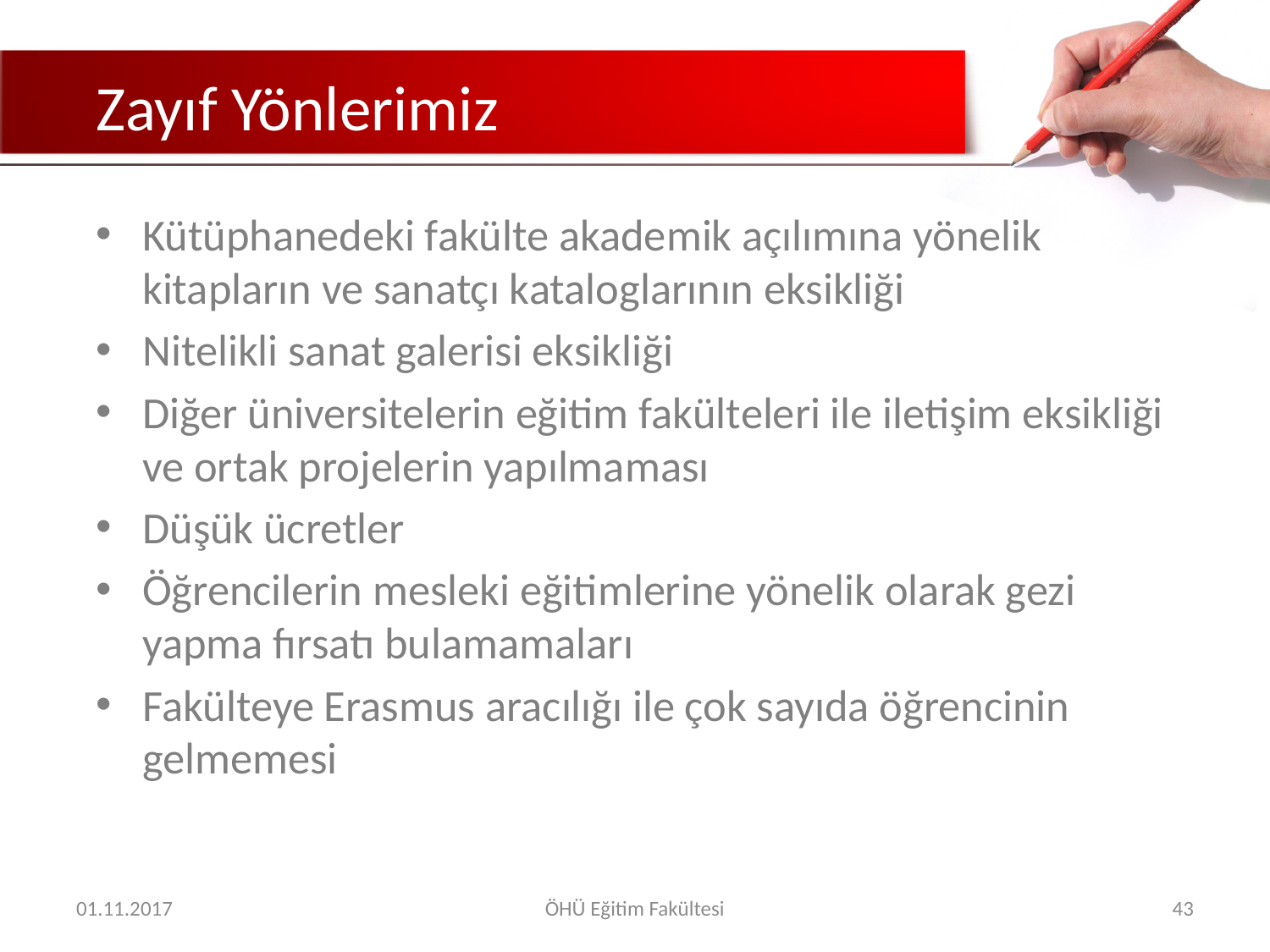

# Zayıf Yönlerimiz
Kütüphanedeki fakülte akademik açılımına yönelik kitapların ve sanatçı kataloglarının eksikliği
Nitelikli sanat galerisi eksikliği
Diğer üniversitelerin eğitim fakülteleri ile iletişim eksikliği ve ortak projelerin yapılmaması
Düşük ücretler
Öğrencilerin mesleki eğitimlerine yönelik olarak gezi yapma fırsatı bulamamaları
Fakülteye Erasmus aracılığı ile çok sayıda öğrencinin gelmemesi
01.11.2017
ÖHÜ Eğitim Fakültesi
43